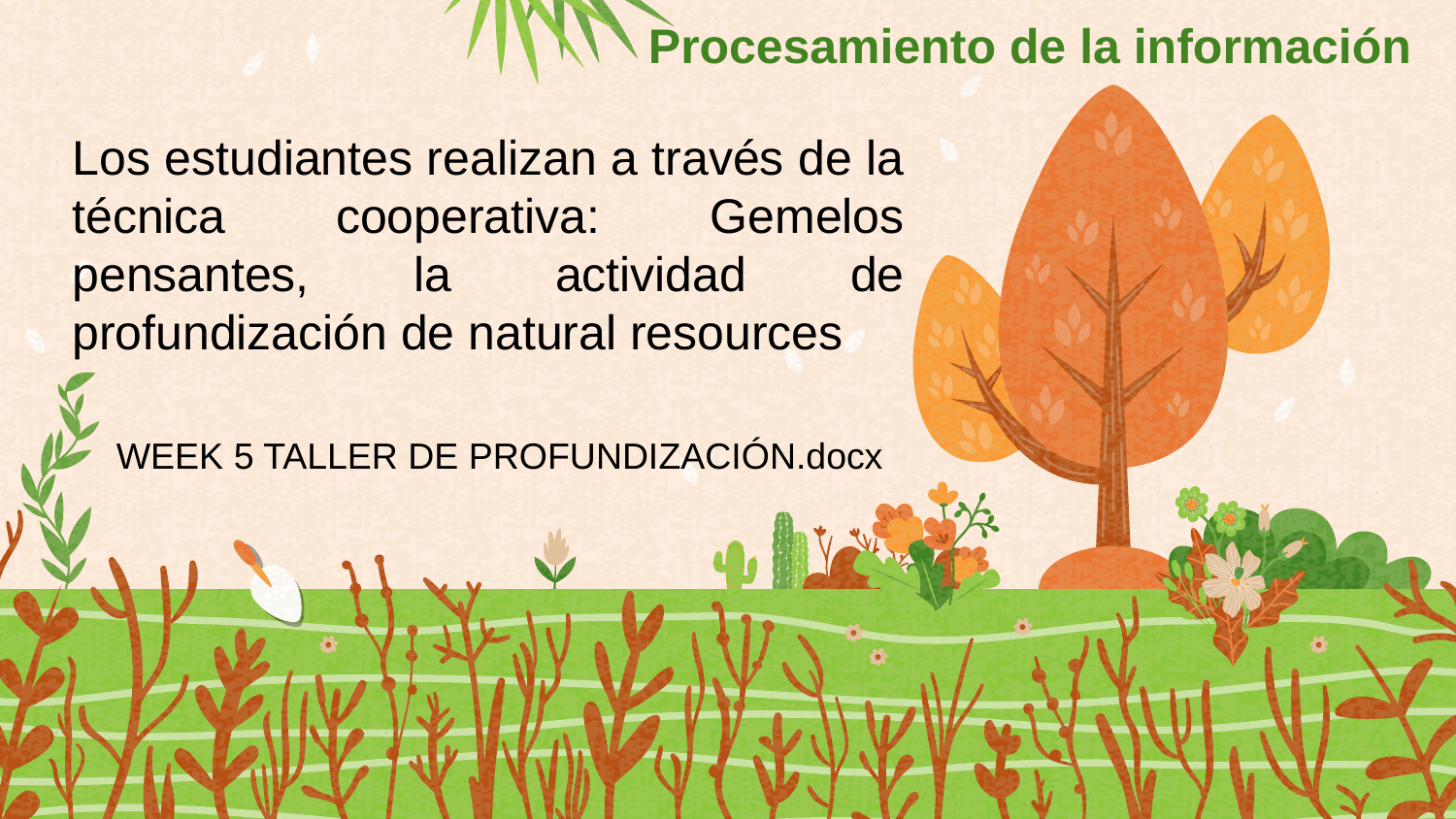

# Procesamiento de la información
Los estudiantes realizan a través de la técnica cooperativa: Gemelos pensantes, la actividad de profundización de natural resources

WEEK 5 TALLER DE PROFUNDIZACIÓN.docx